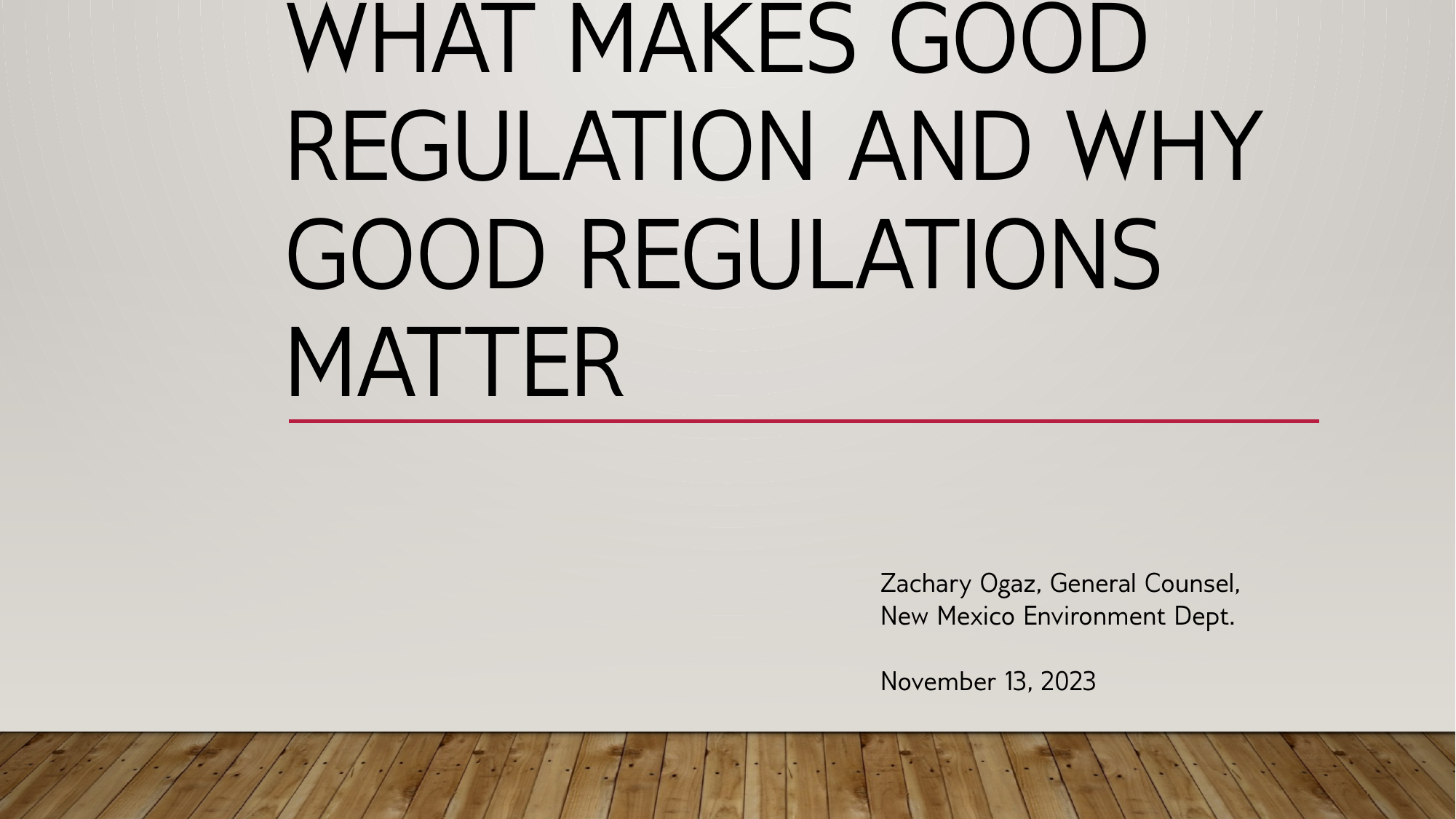

# what makes good regulation and why good regulations matter

Zachary Ogaz, General Counsel, New Mexico Environment Dept.

November 13, 2023